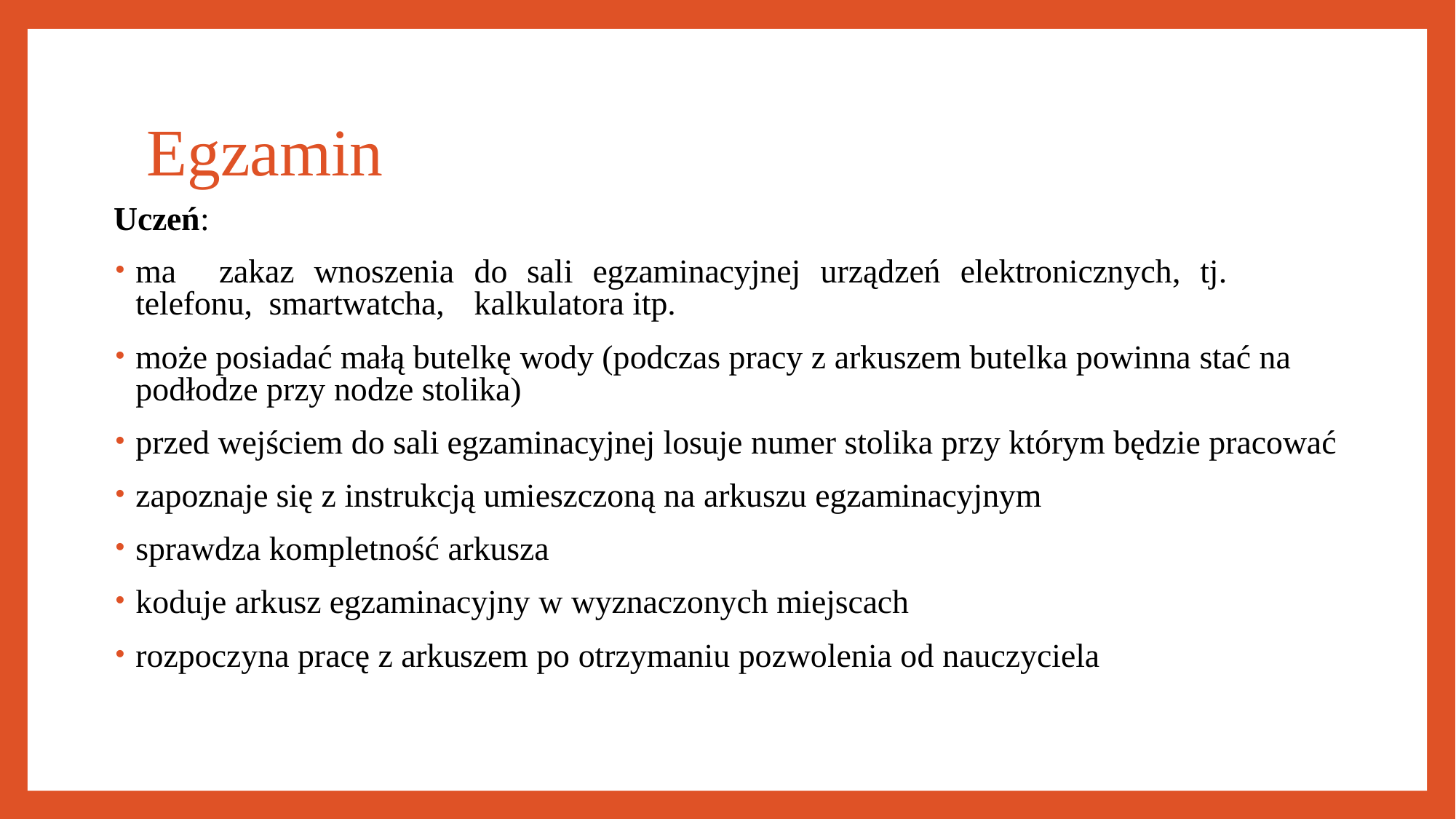

# Egzamin
Uczeń:
ma	zakaz	wnoszenia	do	sali	egzaminacyjnej	urządzeń	elektronicznych,	tj.	telefonu,  smartwatcha,	kalkulatora itp.
może posiadać małą butelkę wody (podczas pracy z arkuszem butelka powinna stać na  podłodze przy nodze stolika)
przed wejściem do sali egzaminacyjnej losuje numer stolika przy którym będzie pracować
zapoznaje się z instrukcją umieszczoną na arkuszu egzaminacyjnym
sprawdza kompletność arkusza
koduje arkusz egzaminacyjny w wyznaczonych miejscach
rozpoczyna pracę z arkuszem po otrzymaniu pozwolenia od nauczyciela